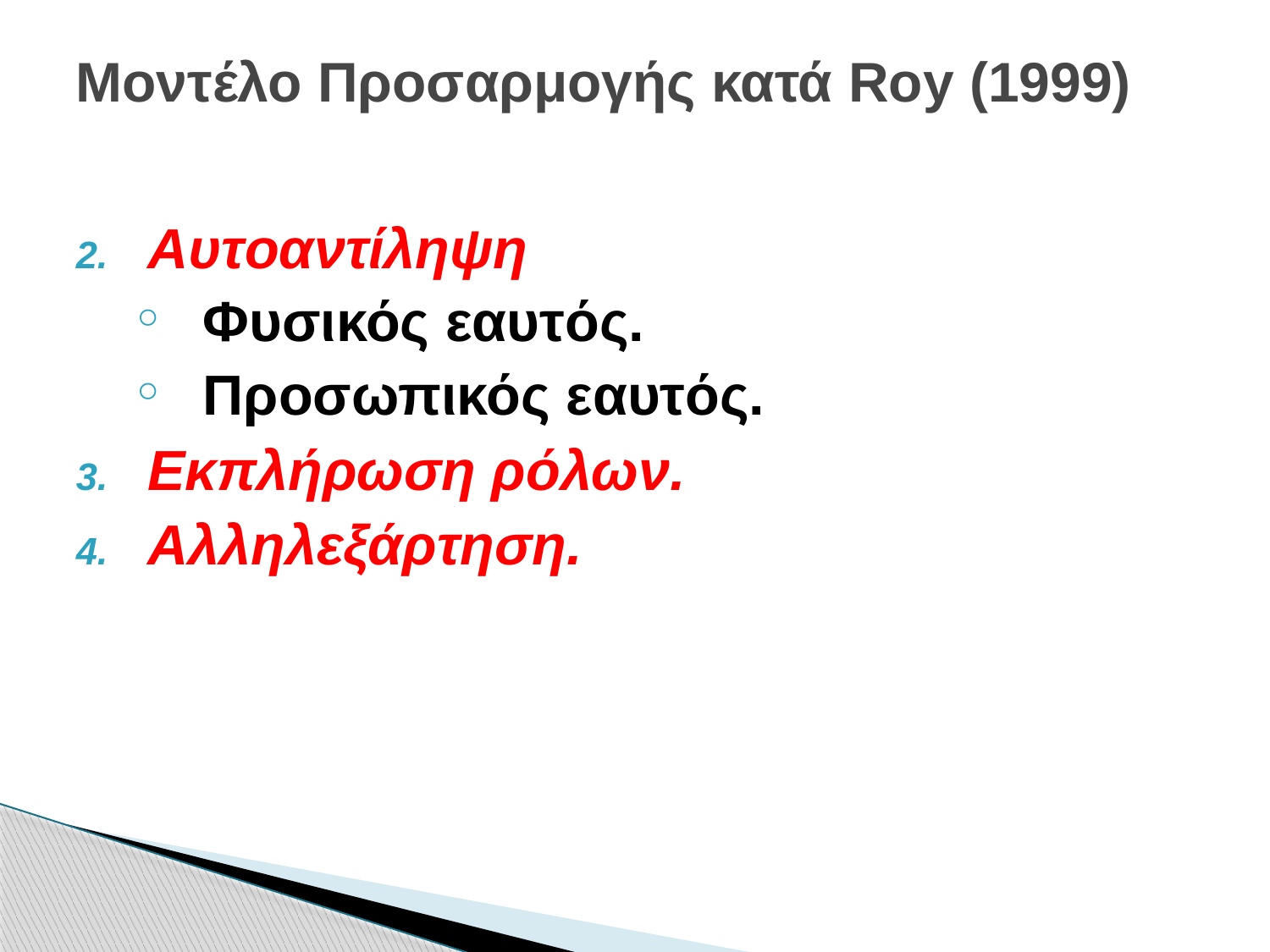

# Μοντέλο Προσαρμογής κατά Roy (1999)
Αυτοαντίληψη
Φυσικός εαυτός.
Προσωπικός εαυτός.
Εκπλήρωση ρόλων.
Αλληλεξάρτηση.